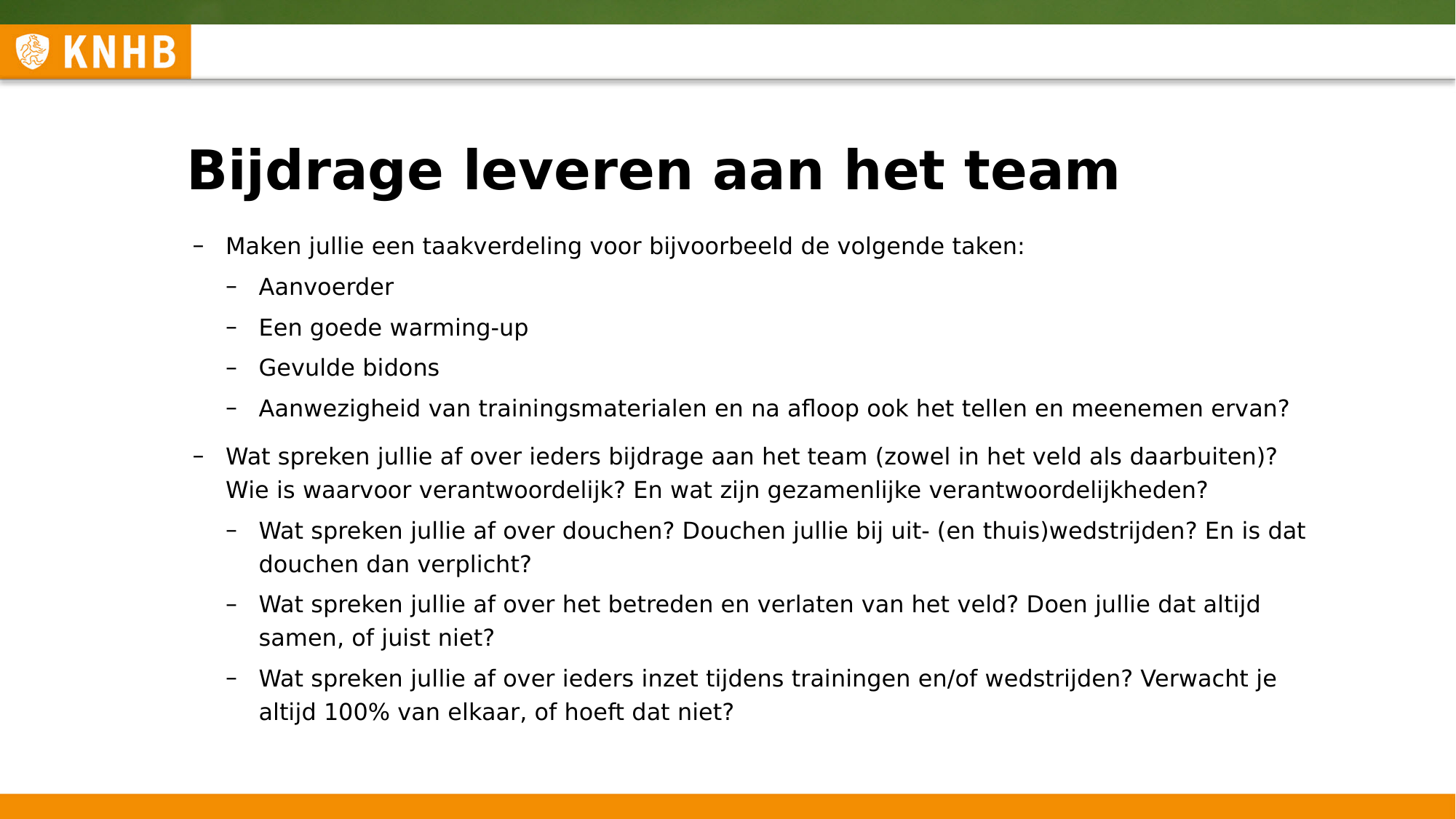

# Bijdrage leveren aan het team
Maken jullie een taakverdeling voor bijvoorbeeld de volgende taken:
Aanvoerder
Een goede warming-up
Gevulde bidons
Aanwezigheid van trainingsmaterialen en na afloop ook het tellen en meenemen ervan?
Wat spreken jullie af over ieders bijdrage aan het team (zowel in het veld als daarbuiten)? Wie is waarvoor verantwoordelijk? En wat zijn gezamenlijke verantwoordelijkheden?
Wat spreken jullie af over douchen? Douchen jullie bij uit- (en thuis)wedstrijden? En is dat douchen dan verplicht?
Wat spreken jullie af over het betreden en verlaten van het veld? Doen jullie dat altijd samen, of juist niet?
Wat spreken jullie af over ieders inzet tijdens trainingen en/of wedstrijden? Verwacht je altijd 100% van elkaar, of hoeft dat niet?